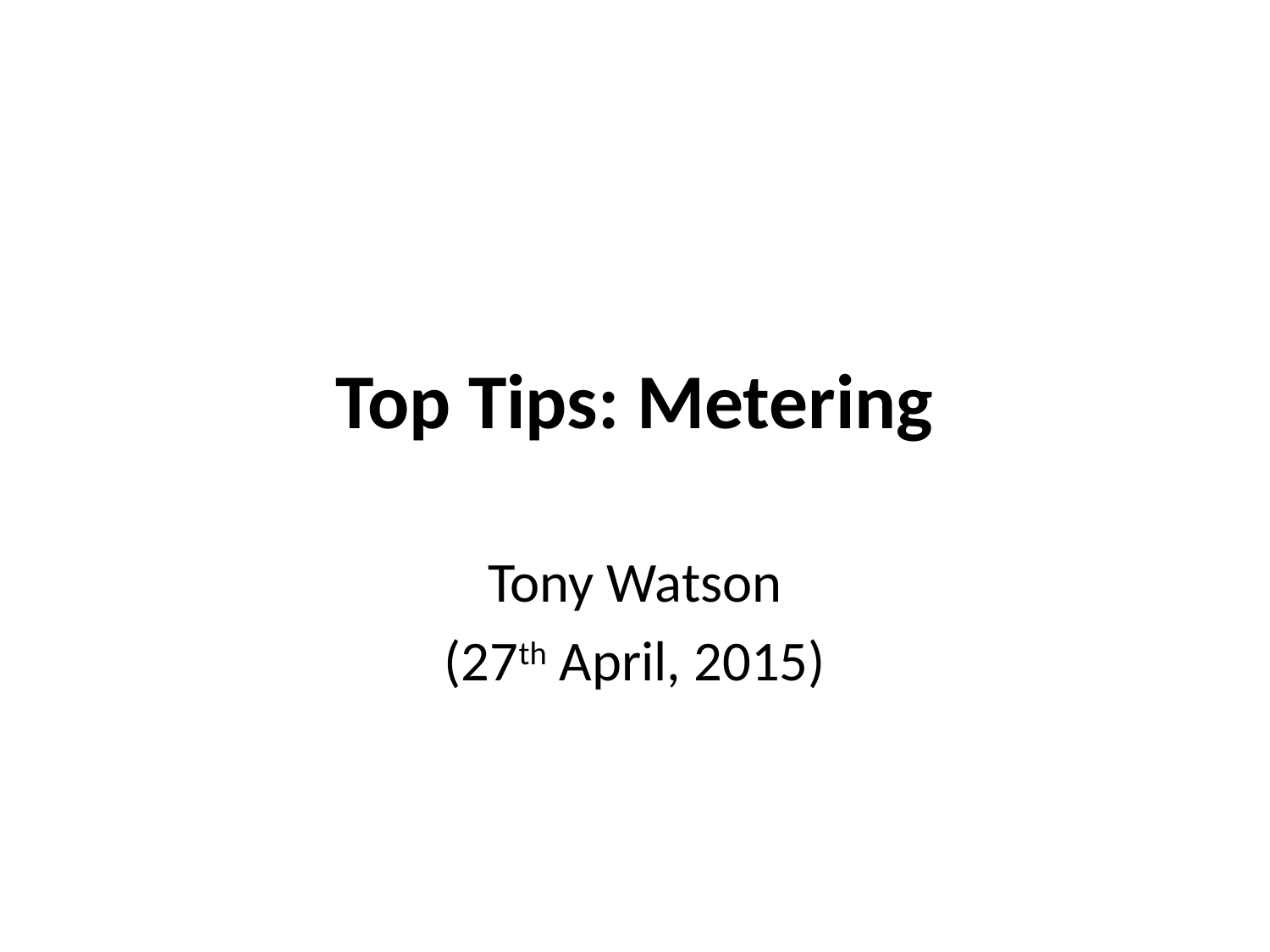

# Top Tips: Metering
Tony Watson
(27th April, 2015)